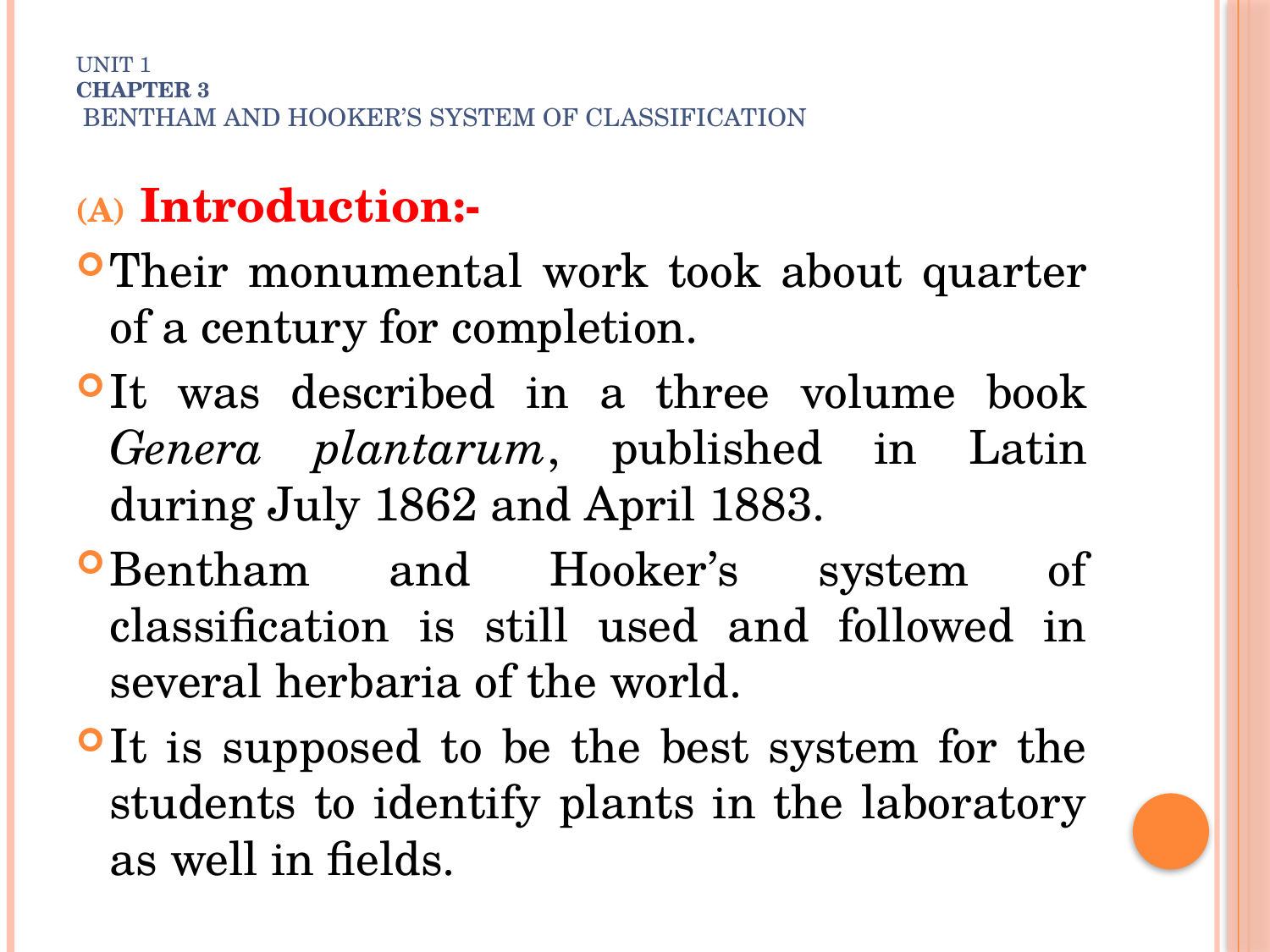

# Unit 1 Chapter 3 Bentham and Hooker’s system of classification
Introduction:-
Their monumental work took about quarter of a century for completion.
It was described in a three volume book Genera plantarum, published in Latin during July 1862 and April 1883.
Bentham and Hooker’s system of classification is still used and followed in several herbaria of the world.
It is supposed to be the best system for the students to identify plants in the laboratory as well in fields.